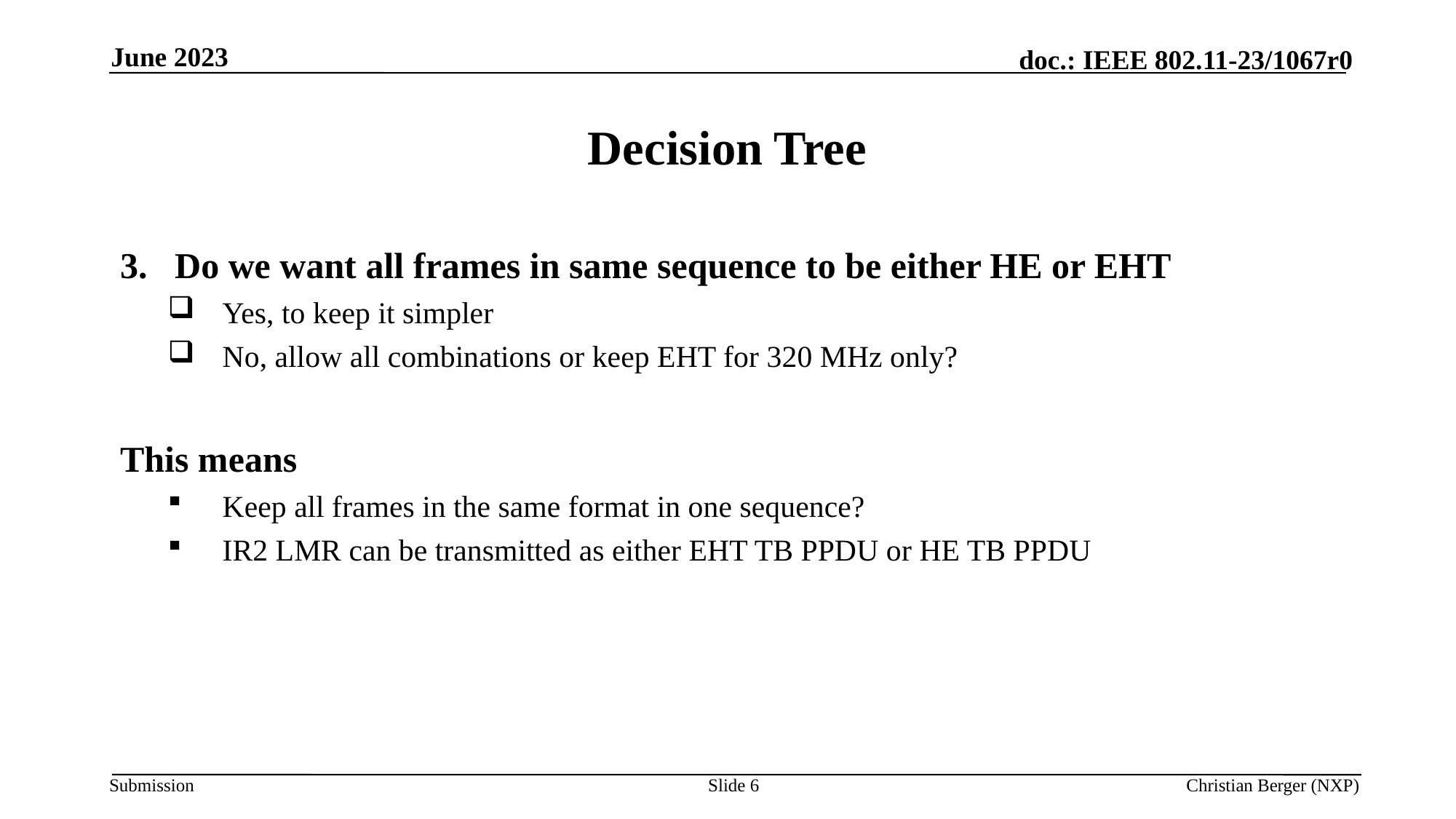

June 2023
# Decision Tree
Do we want all frames in same sequence to be either HE or EHT
Yes, to keep it simpler
No, allow all combinations or keep EHT for 320 MHz only?

This means
Keep all frames in the same format in one sequence?
IR2 LMR can be transmitted as either EHT TB PPDU or HE TB PPDU

Slide 6
Christian Berger (NXP)